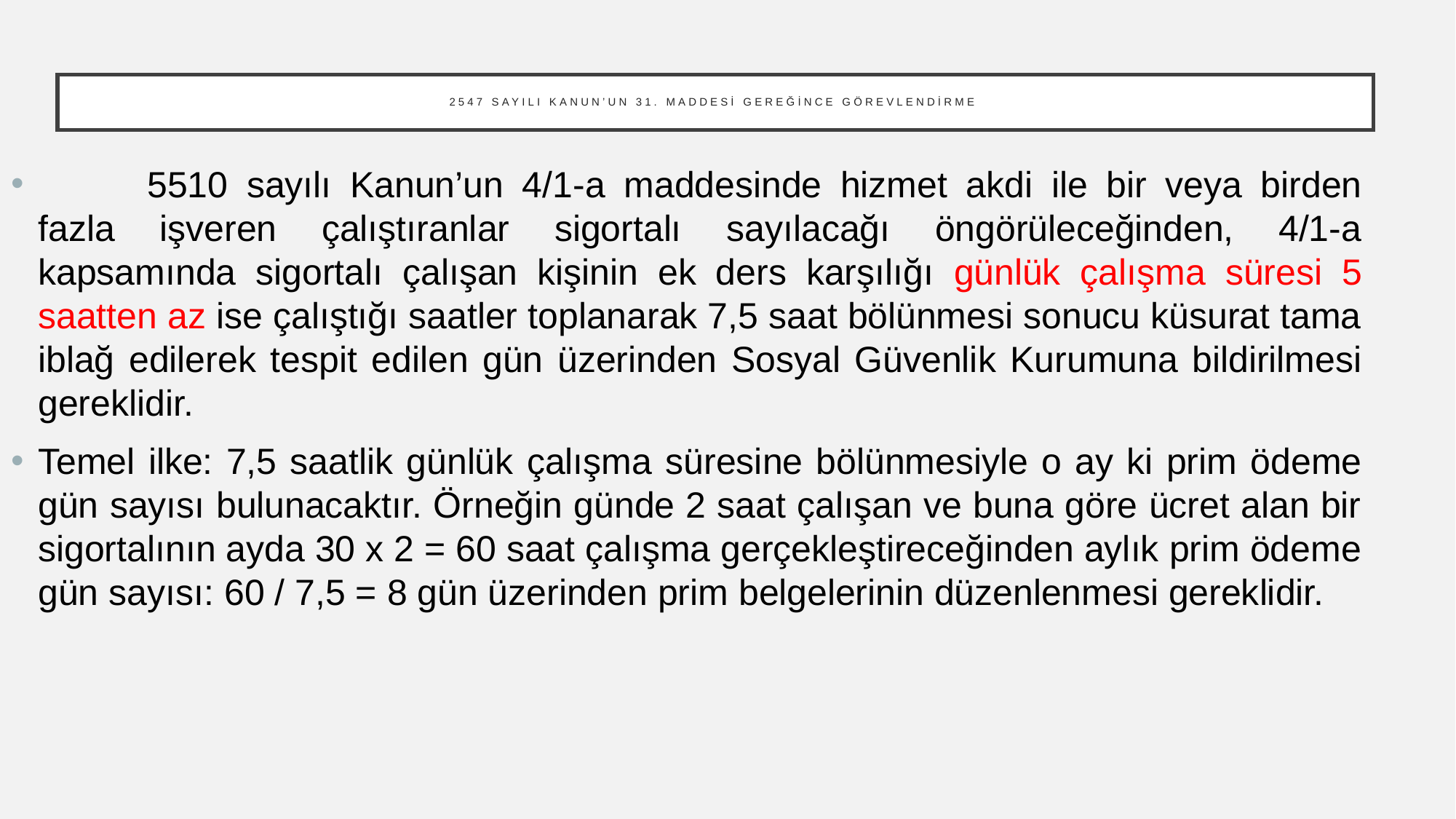

# 2547 Sayılı Kanun’un 31. Maddesi Gereğince Görevlendirme
	5510 sayılı Kanun’un 4/1-a maddesinde hizmet akdi ile bir veya birden fazla işveren çalıştıranlar sigortalı sayılacağı öngörüleceğinden, 4/1-a kapsamında sigortalı çalışan kişinin ek ders karşılığı günlük çalışma süresi 5 saatten az ise çalıştığı saatler toplanarak 7,5 saat bölünmesi sonucu küsurat tama iblağ edilerek tespit edilen gün üzerinden Sosyal Güvenlik Kurumuna bildirilmesi gereklidir.
Temel ilke: 7,5 saatlik günlük çalışma süresine bölünmesiyle o ay ki prim ödeme gün sayısı bulunacaktır. Örneğin günde 2 saat çalışan ve buna göre ücret alan bir sigortalının ayda 30 x 2 = 60 saat çalışma gerçekleştireceğinden aylık prim ödeme gün sayısı: 60 / 7,5 = 8 gün üzerinden prim belgelerinin düzenlenmesi gereklidir.